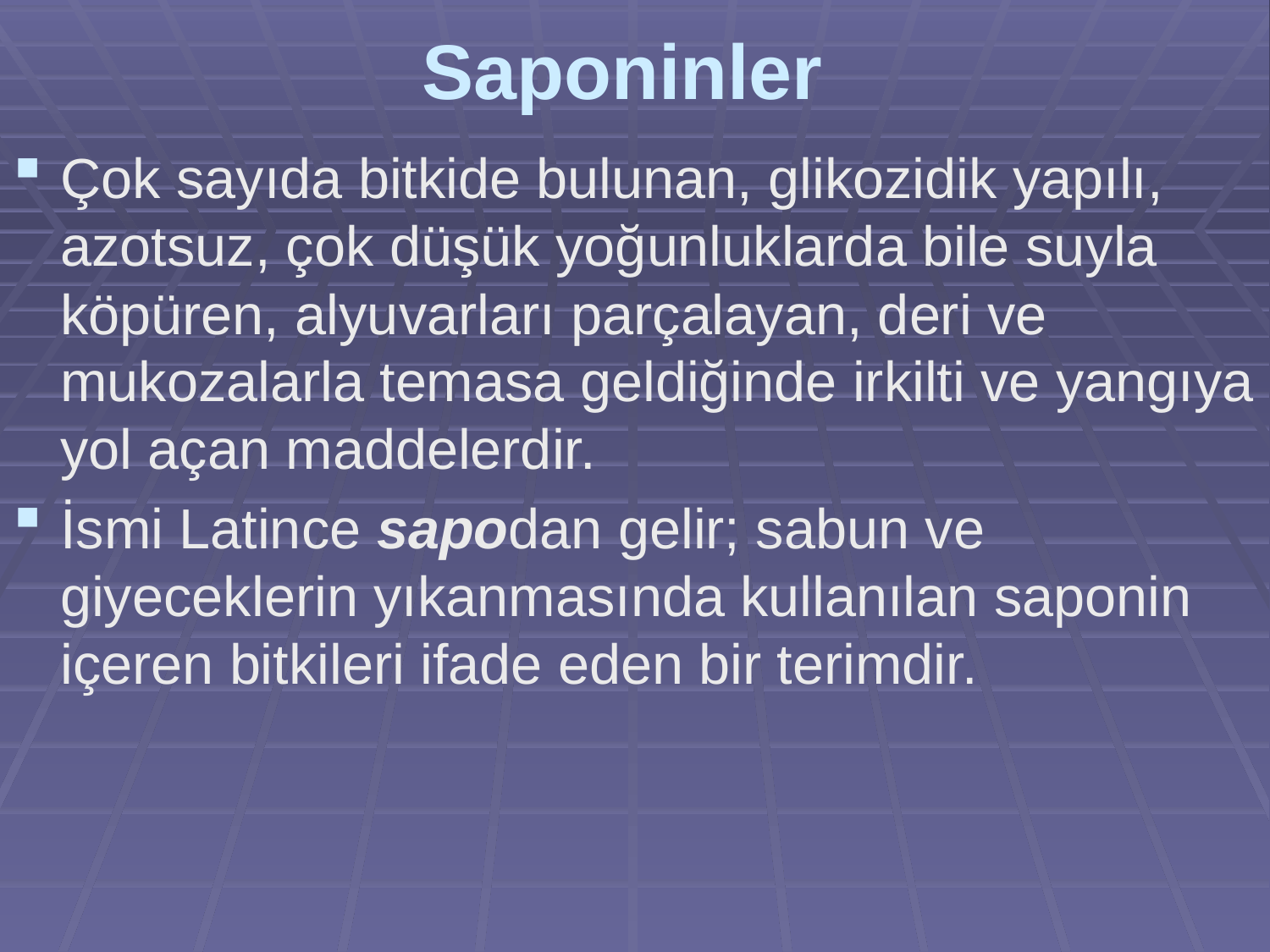

# Saponinler
Çok sayıda bitkide bulunan, glikozidik yapılı, azotsuz, çok düşük yoğunluklarda bile suyla köpüren, alyuvarları parçalayan, deri ve mukozalarla temasa geldiğinde irkilti ve yangıya yol açan maddelerdir.
İsmi Latince sapodan gelir; sabun ve giyeceklerin yıkanmasında kullanılan saponin içeren bitkileri ifade eden bir terimdir.